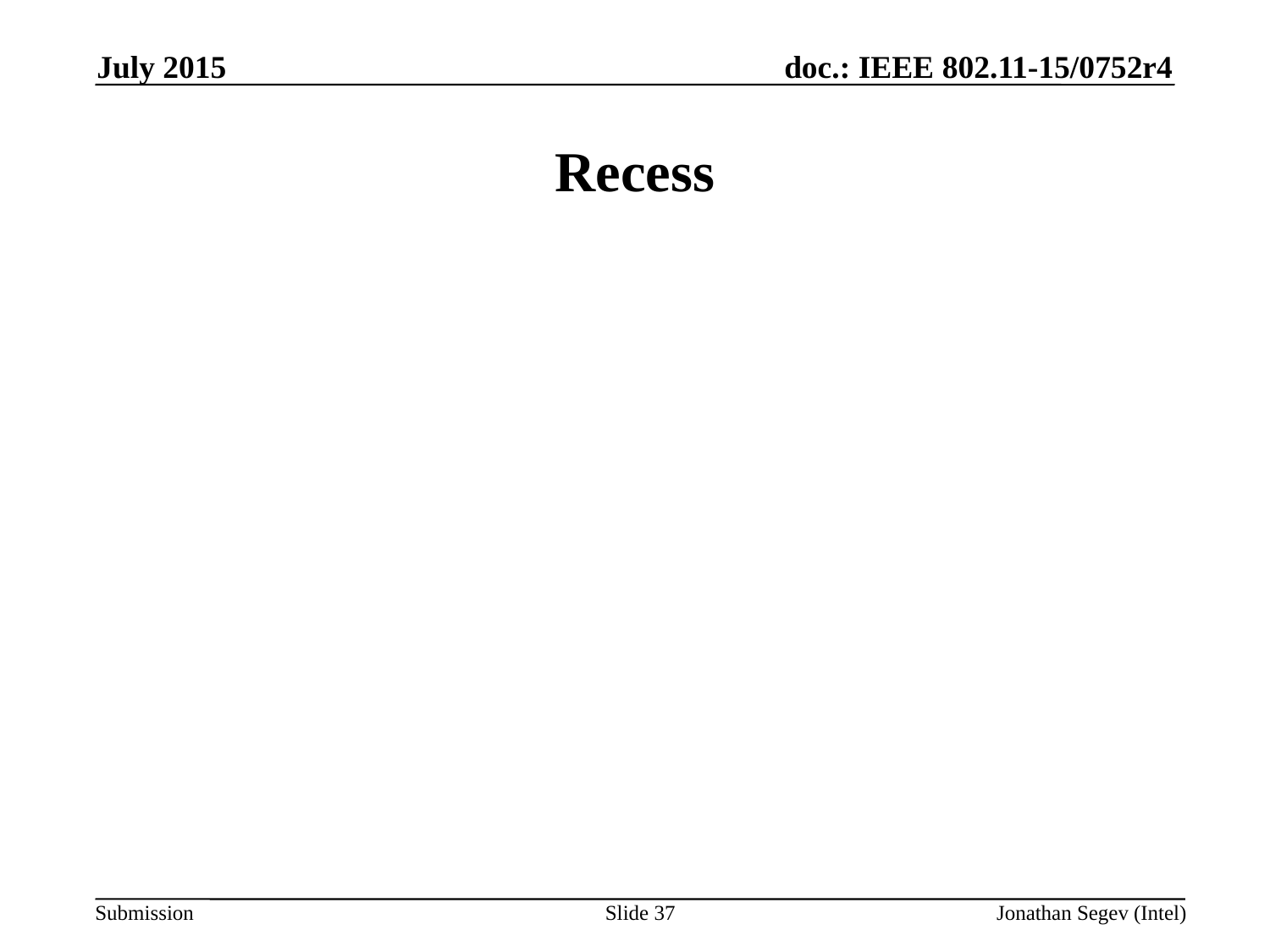

July 2015
# Recess

Slide 37
Jonathan Segev (Intel)